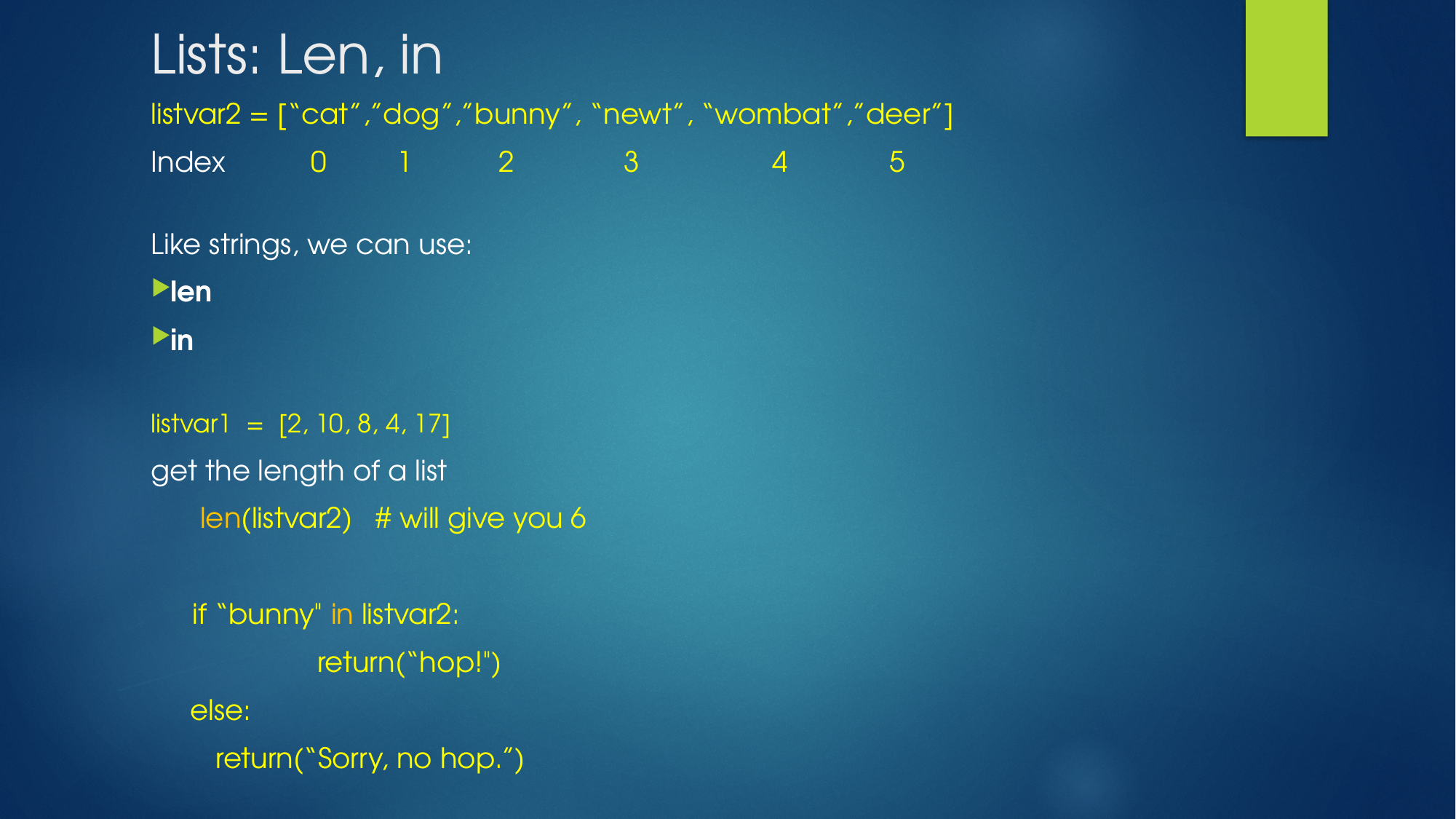

# Lists: Len, in
listvar2 = [“cat”,”dog”,”bunny”, “newt”, “wombat”,”deer”]
Index           0         1           2              3                 4             5
Like strings, we can use:
len
in

listvar1  =  [2, 10, 8, 4, 17]
get the length of a list
	 len(listvar2)   # will give you 6

	if “bunny" in listvar2:
      	   return(“hop!")
     else:
		   return(“Sorry, no hop.”)